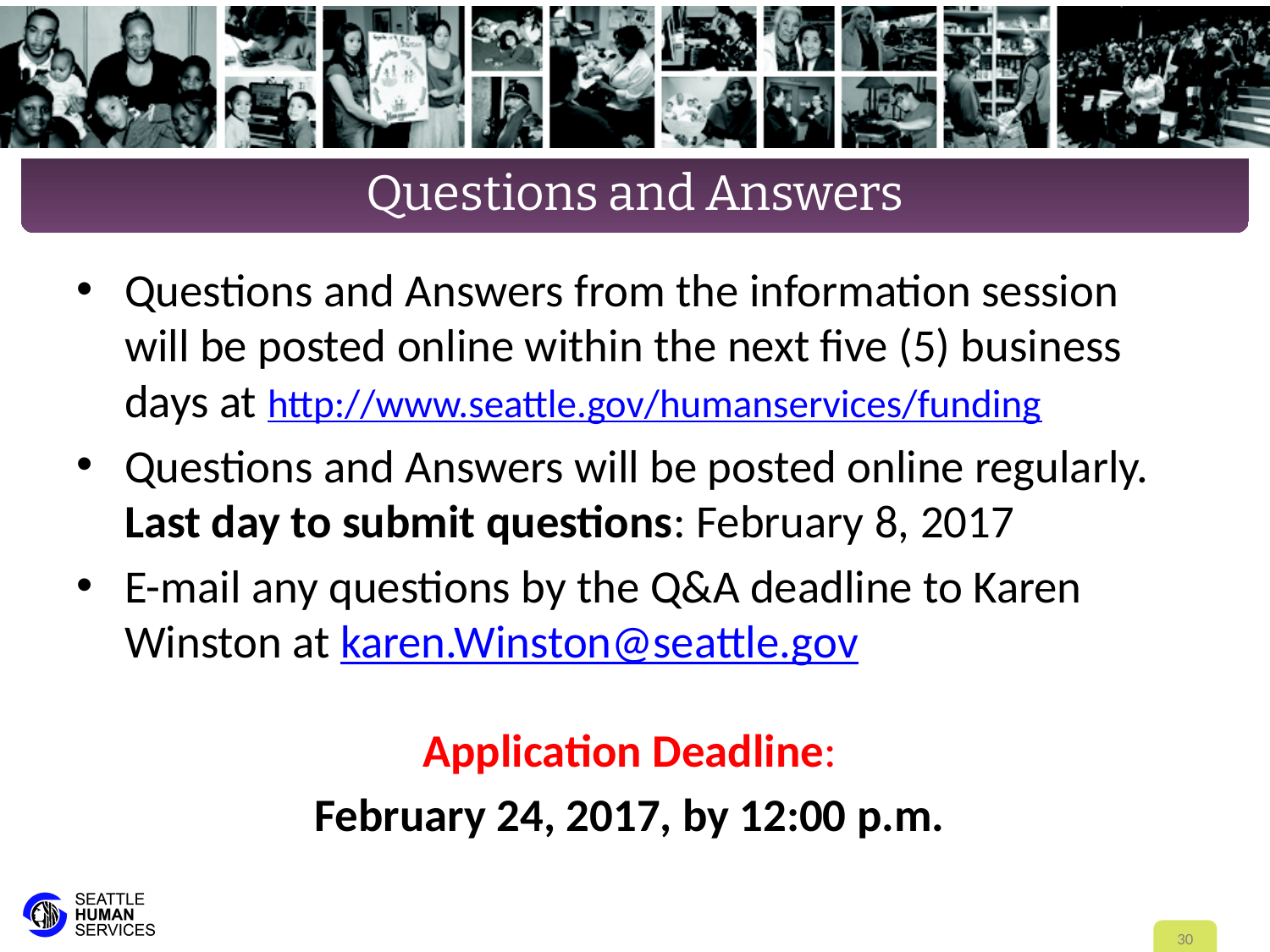

# Questions and Answers
Questions and Answers from the information session will be posted online within the next five (5) business days at http://www.seattle.gov/humanservices/funding
Questions and Answers will be posted online regularly.  Last day to submit questions: February 8, 2017
E-mail any questions by the Q&A deadline to Karen Winston at karen.Winston@seattle.gov

Application Deadline:
February 24, 2017, by 12:00 p.m.

30